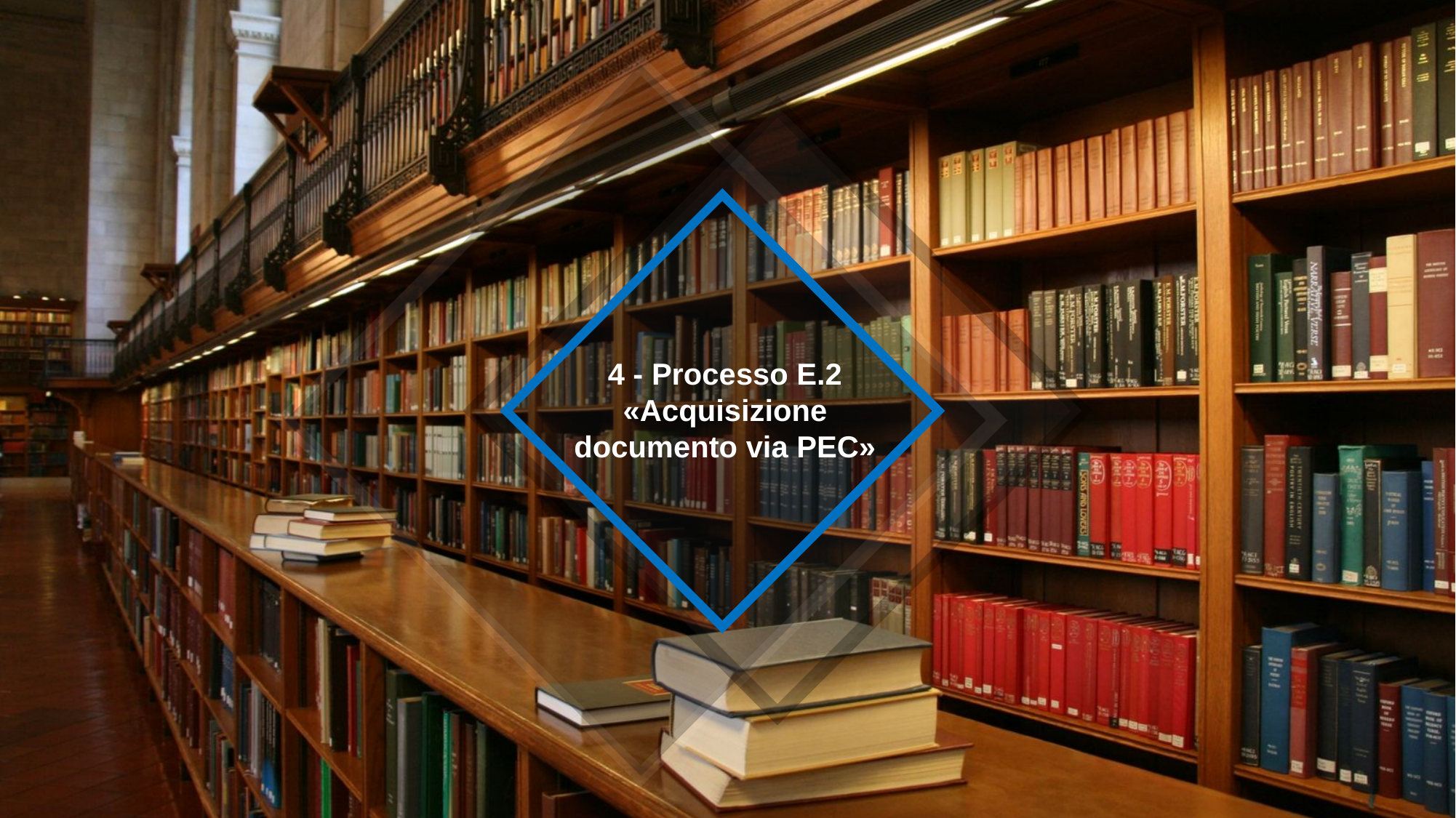

4 - Processo E.2 «Acquisizione documento via PEC»